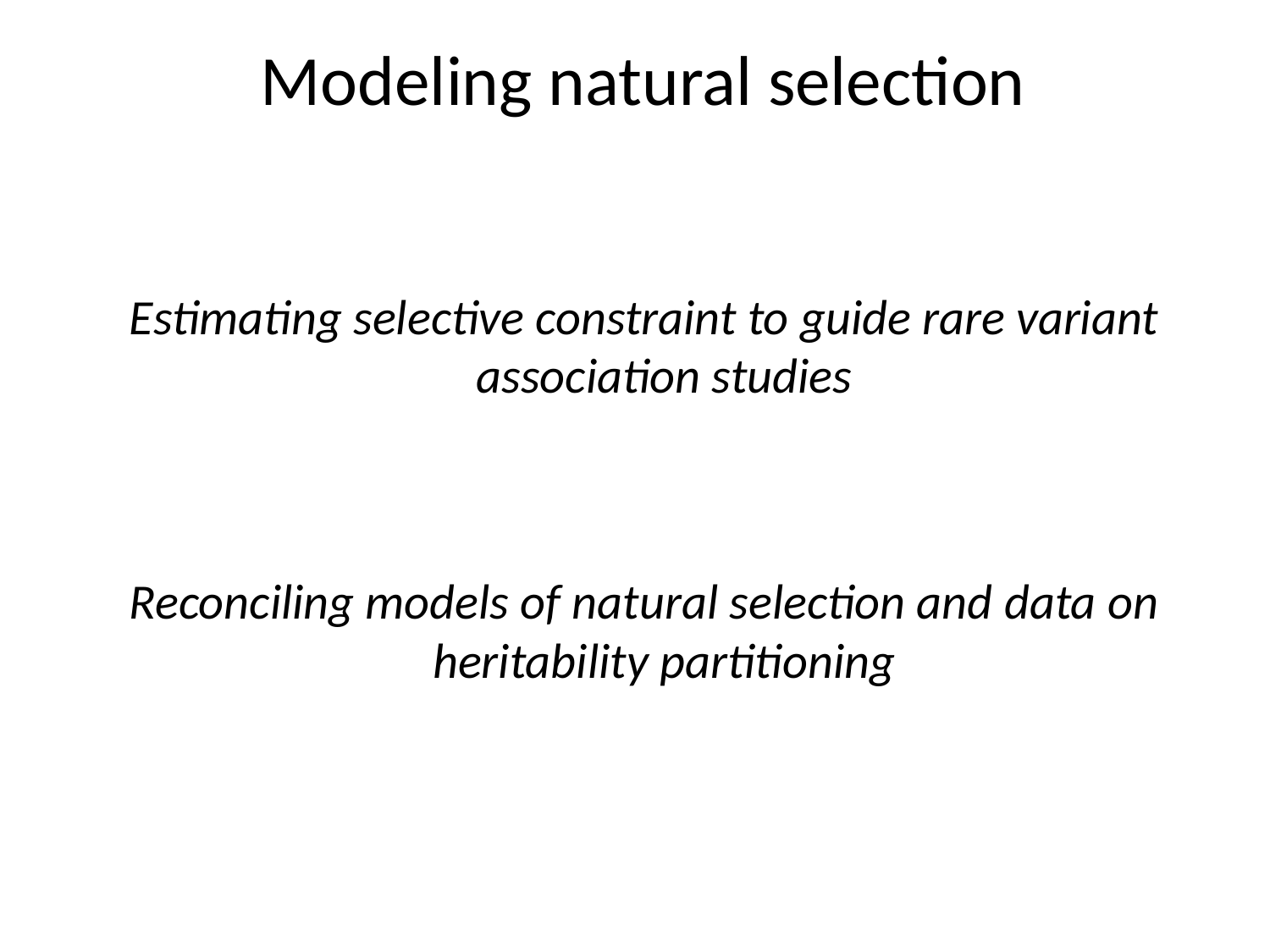

Modeling natural selection
Estimating selective constraint to guide rare variant association studies
Reconciling models of natural selection and data on heritability partitioning